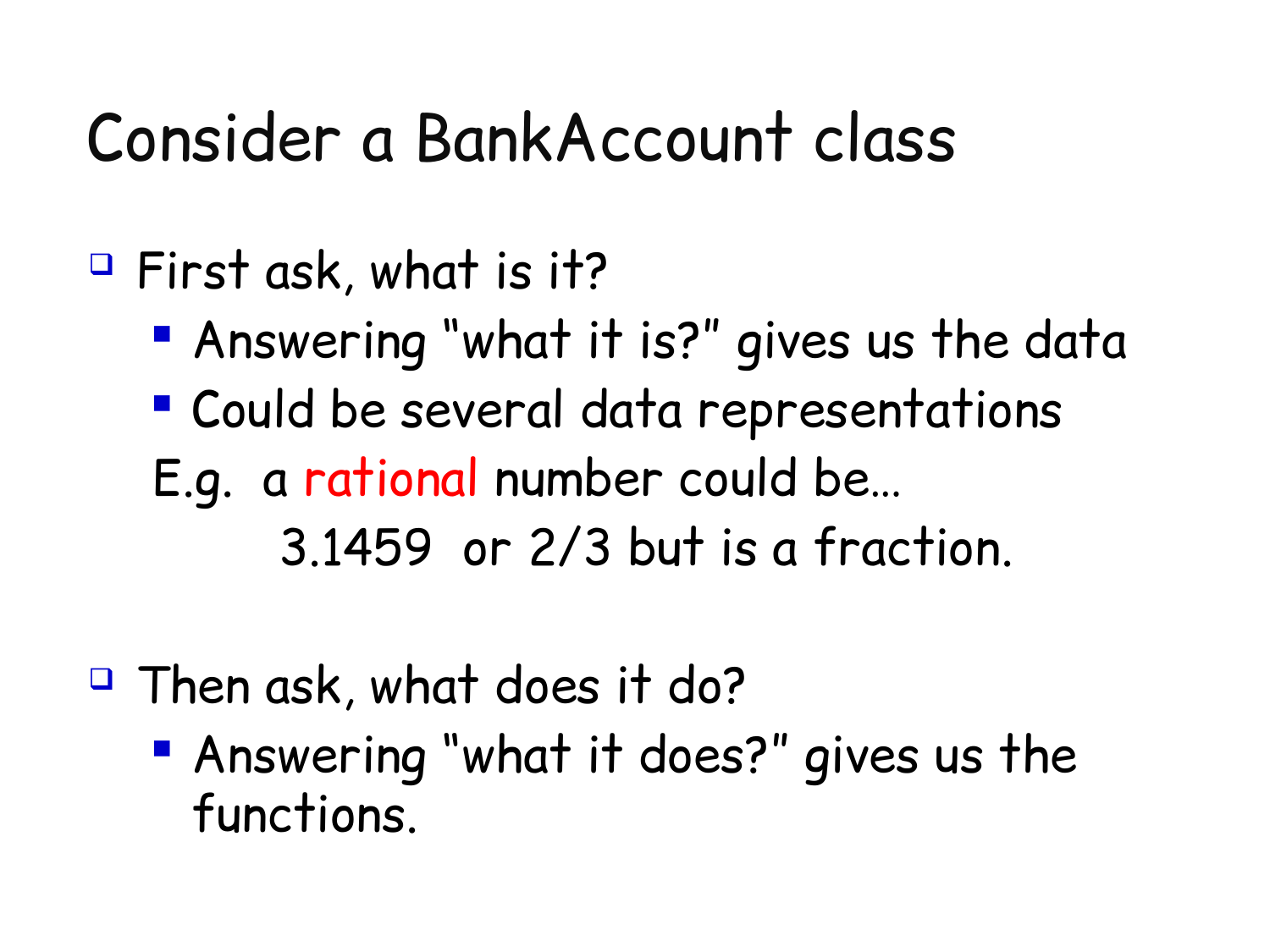

# Consider a BankAccount class
First ask, what is it?
Answering “what it is?” gives us the data
Could be several data representations
E.g.  a rational number could be…
	3.1459  or 2/3 but is a fraction.

Then ask, what does it do?
Answering “what it does?” gives us the functions.